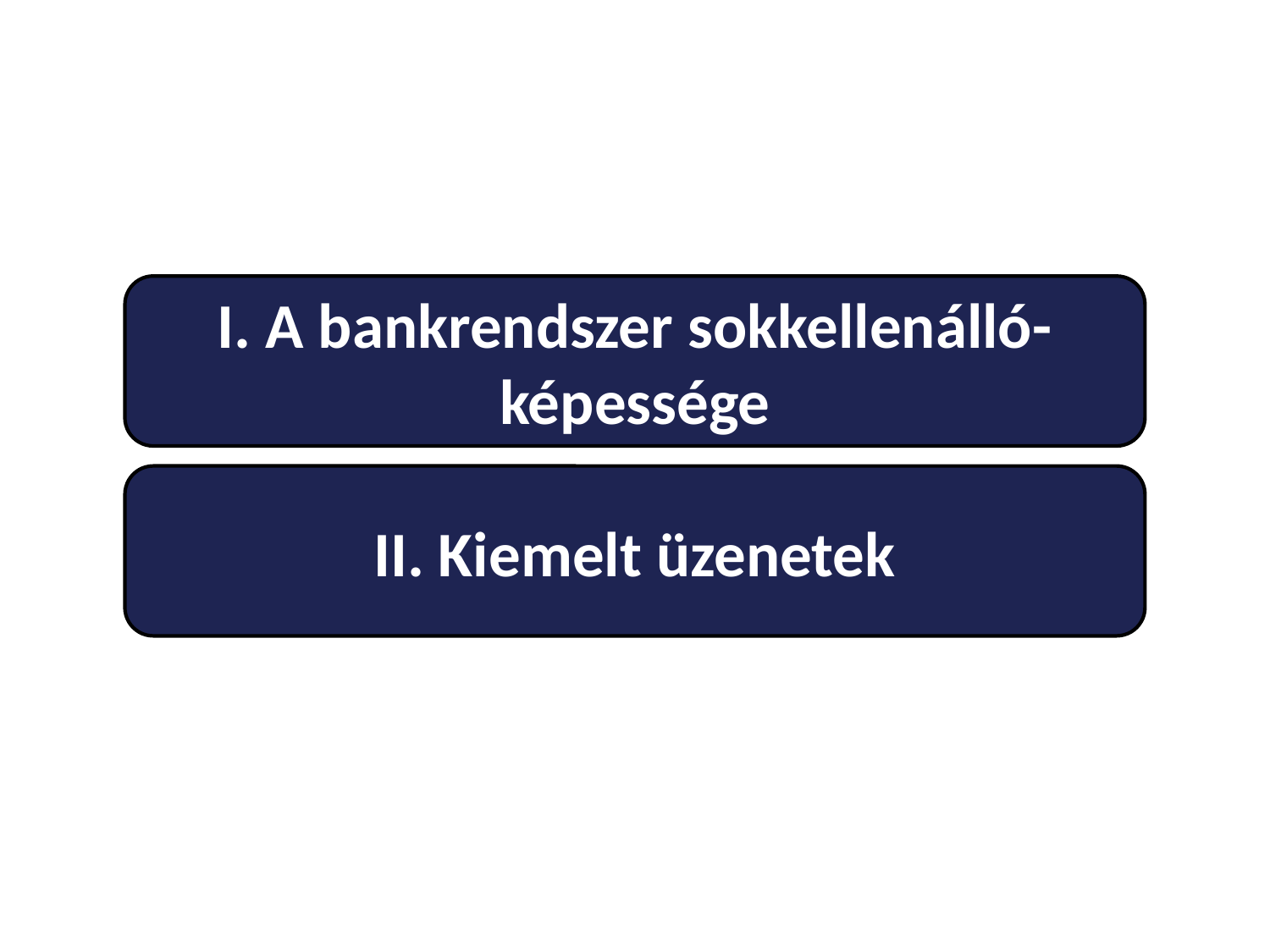

I. A bankrendszer sokkellenálló-képessége
II. Kiemelt üzenetek